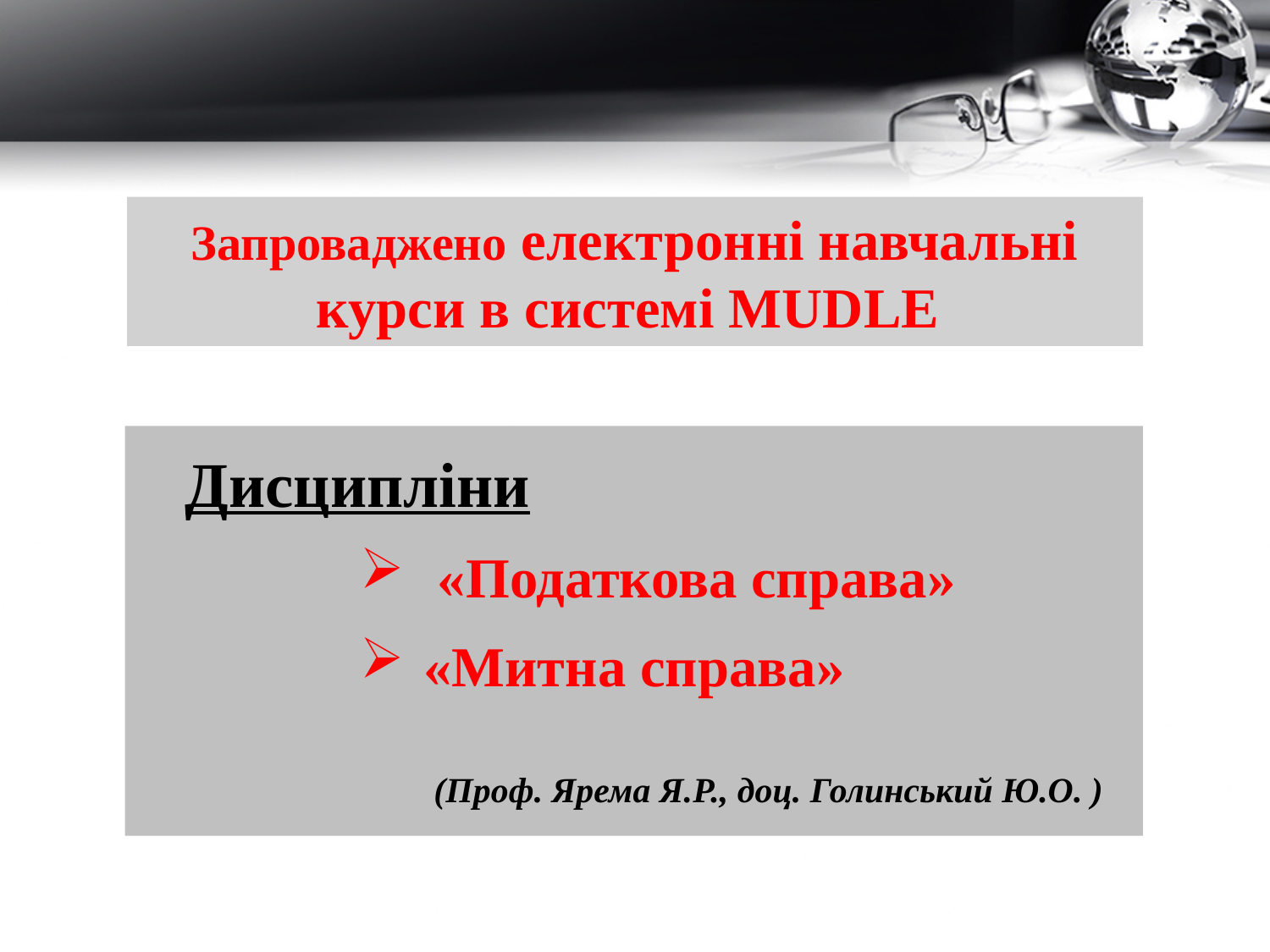

# Запроваджено електронні навчальні курси в системі MUDLE
Дисципліни
 «Податкова справа»
«Митна справа»

(Проф. Ярема Я.Р., доц. Голинський Ю.О. )